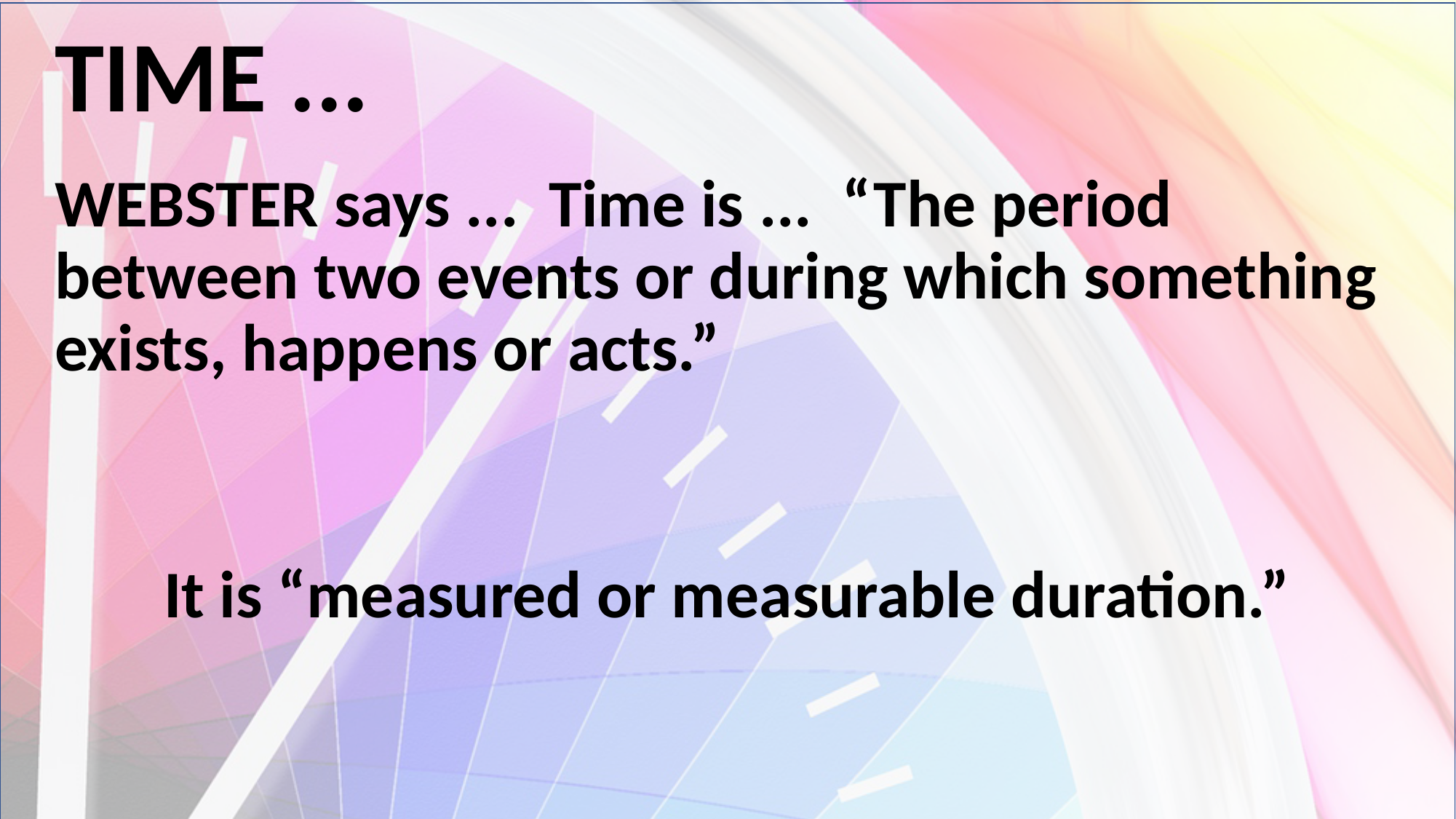

# TIME ...
WEBSTER says ...  Time is ...  “The period between two events or during which something exists, happens or acts.”

	It is “measured or measurable duration.”